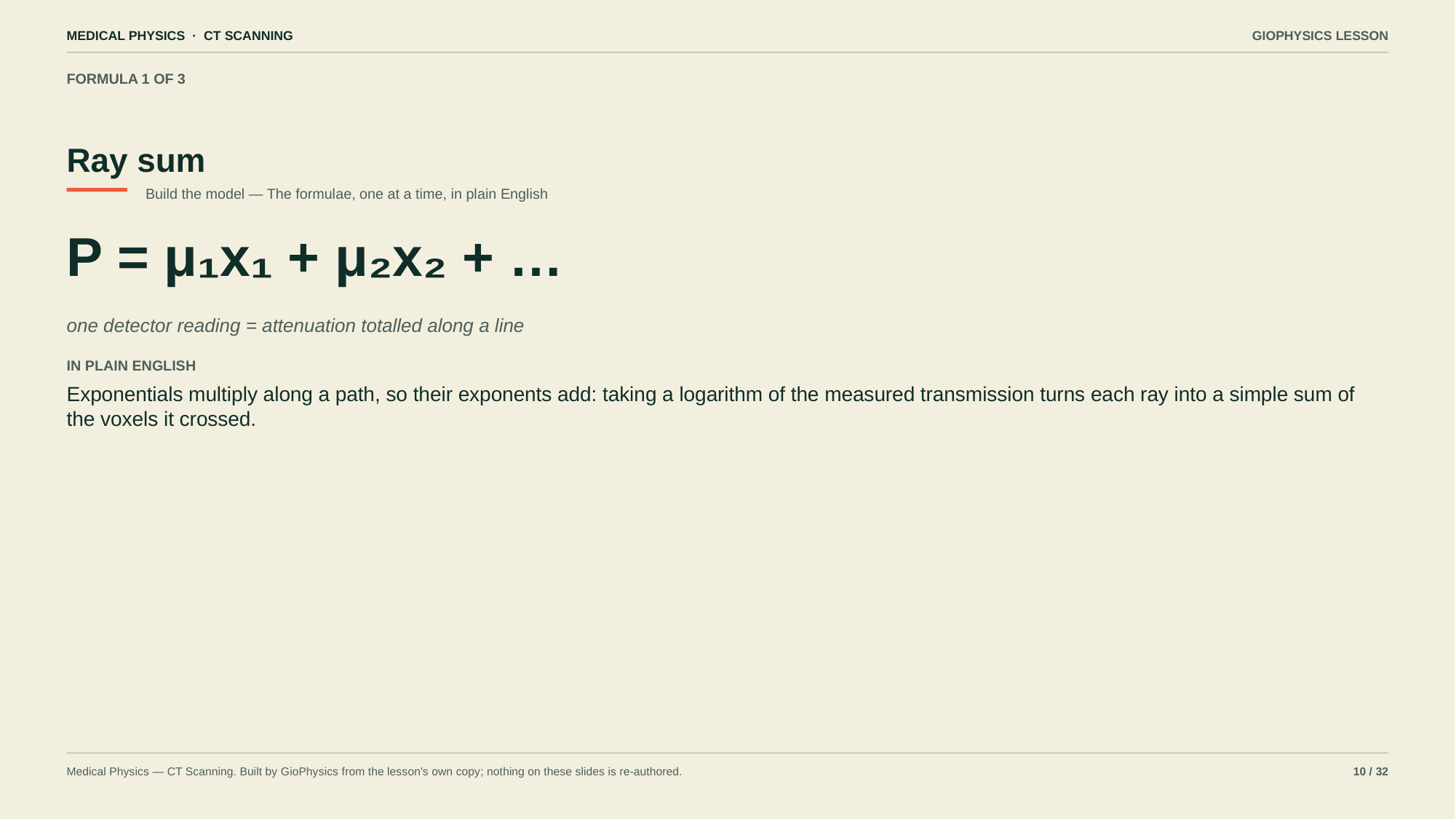

MEDICAL PHYSICS  ·  CT SCANNING
GIOPHYSICS LESSON

FORMULA 1 OF 3
Ray sum
Build the model — The formulae, one at a time, in plain English

P = μ₁x₁ + μ₂x₂ + …
one detector reading = attenuation totalled along a line
IN PLAIN ENGLISH
Exponentials multiply along a path, so their exponents add: taking a logarithm of the measured transmission turns each ray into a simple sum of the voxels it crossed.

Medical Physics — CT Scanning. Built by GioPhysics from the lesson's own copy; nothing on these slides is re-authored.
10 / 32